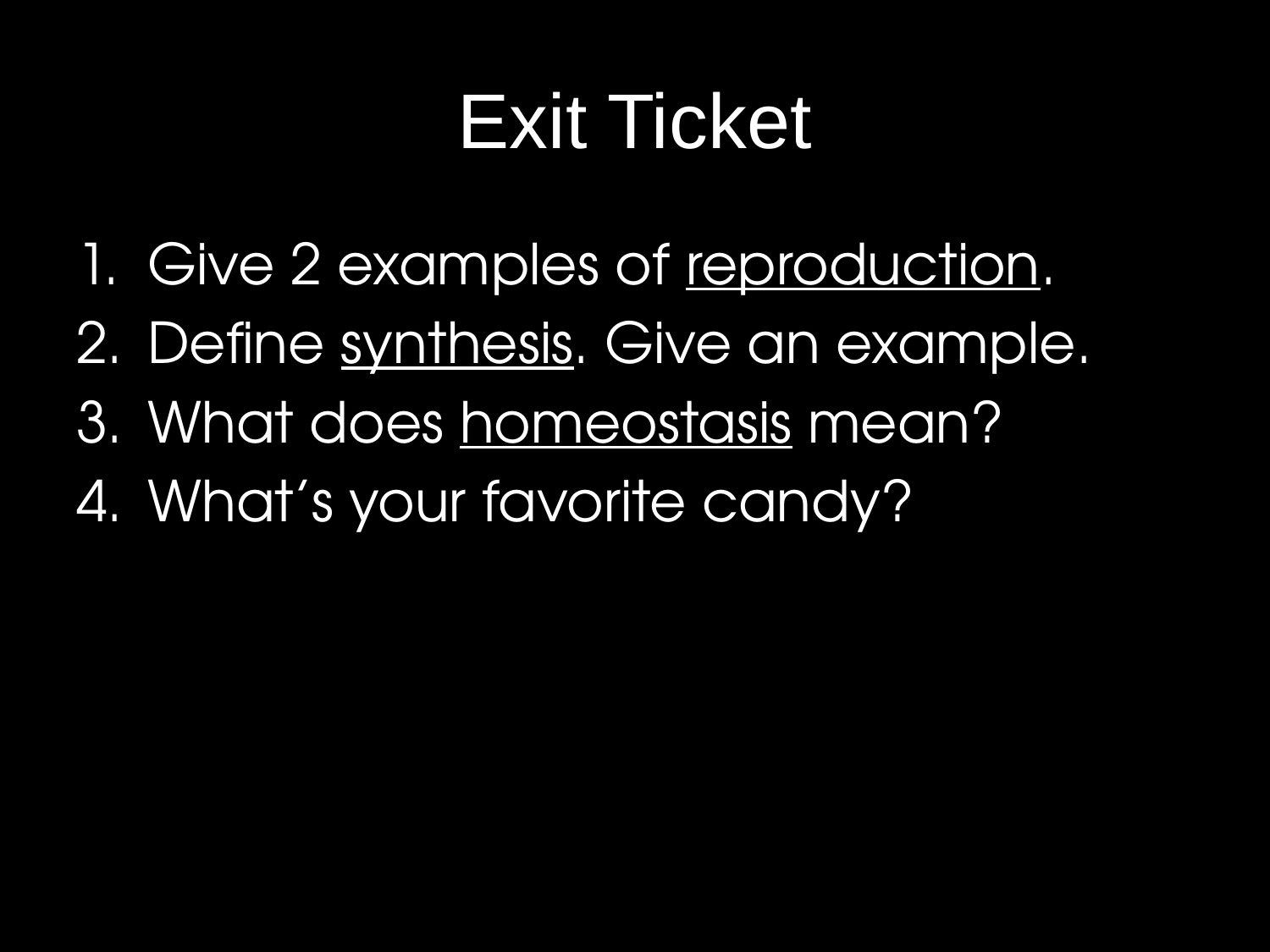

# Exit Ticket
Give 2 examples of reproduction.
Define synthesis. Give an example.
What does homeostasis mean?
What’s your favorite candy?